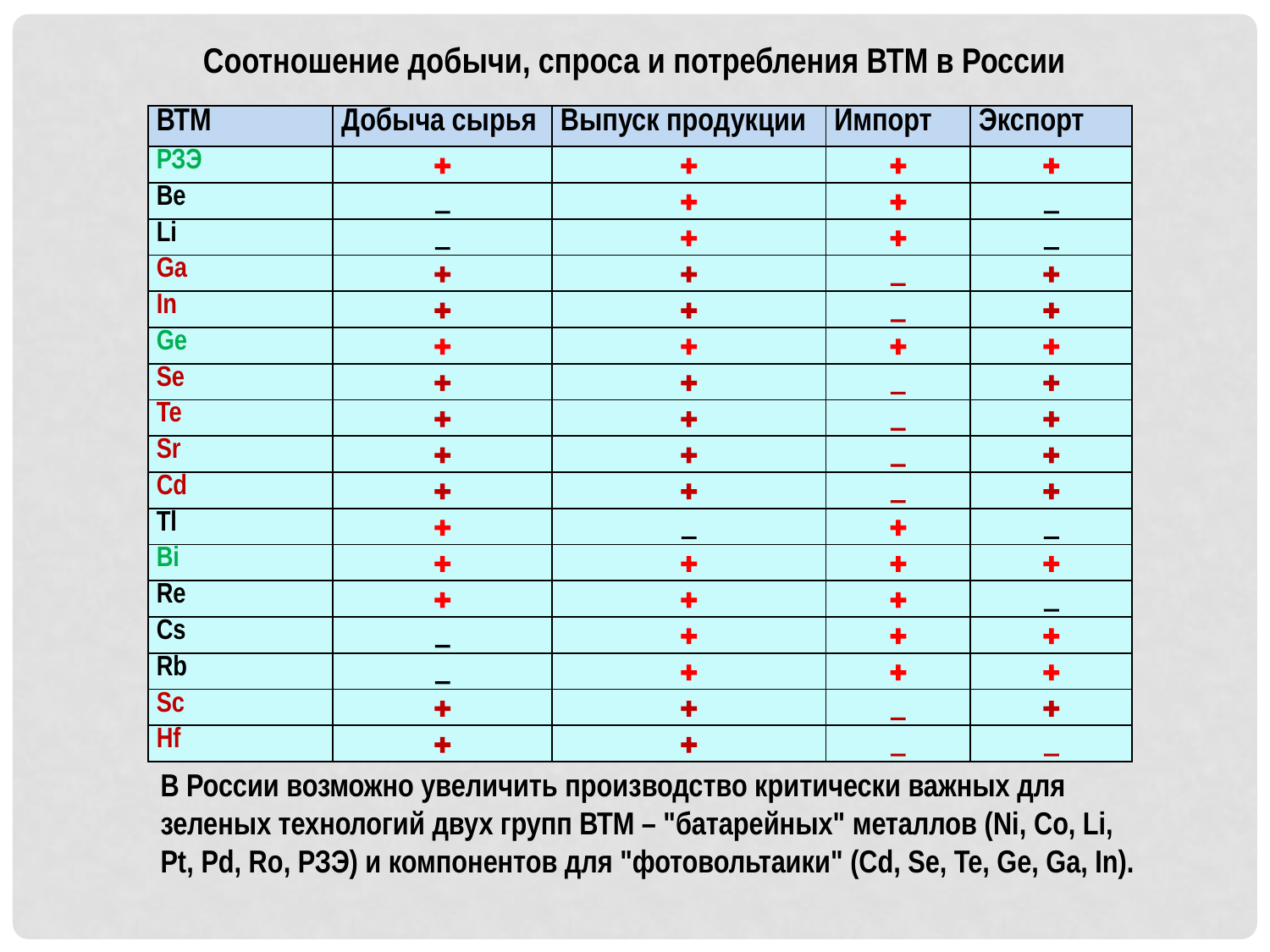

Соотношение добычи, спроса и потребления ВТМ в России
| ВТМ | Добыча сырья | Выпуск продукции | Импорт | Экспорт |
| --- | --- | --- | --- | --- |
| РЗЭ | + | + | + | + |
| Be | \_ | + | + | \_ |
| Li | \_ | + | + | \_ |
| Ga | + | + | \_ | + |
| In | + | + | \_ | + |
| Ge | + | + | + | + |
| Se | + | + | \_ | + |
| Te | + | + | \_ | + |
| Sr | + | + | \_ | + |
| Cd | + | + | \_ | + |
| Tl | + | \_ | + | \_ |
| Bi | + | + | + | + |
| Re | + | + | + | \_ |
| Cs | \_ | + | + | + |
| Rb | \_ | + | + | + |
| Sc | + | + | \_ | + |
| Hf | + | + | \_ | \_ |
В России возможно увеличить производство критически важных для зеленых технологий двух групп ВТМ – "батарейных" металлов (Ni, Co, Li, Pt, Pd, Ro, РЗЭ) и компонентов для "фотовольтаики" (Cd, Se, Te, Ge, Ga, In).